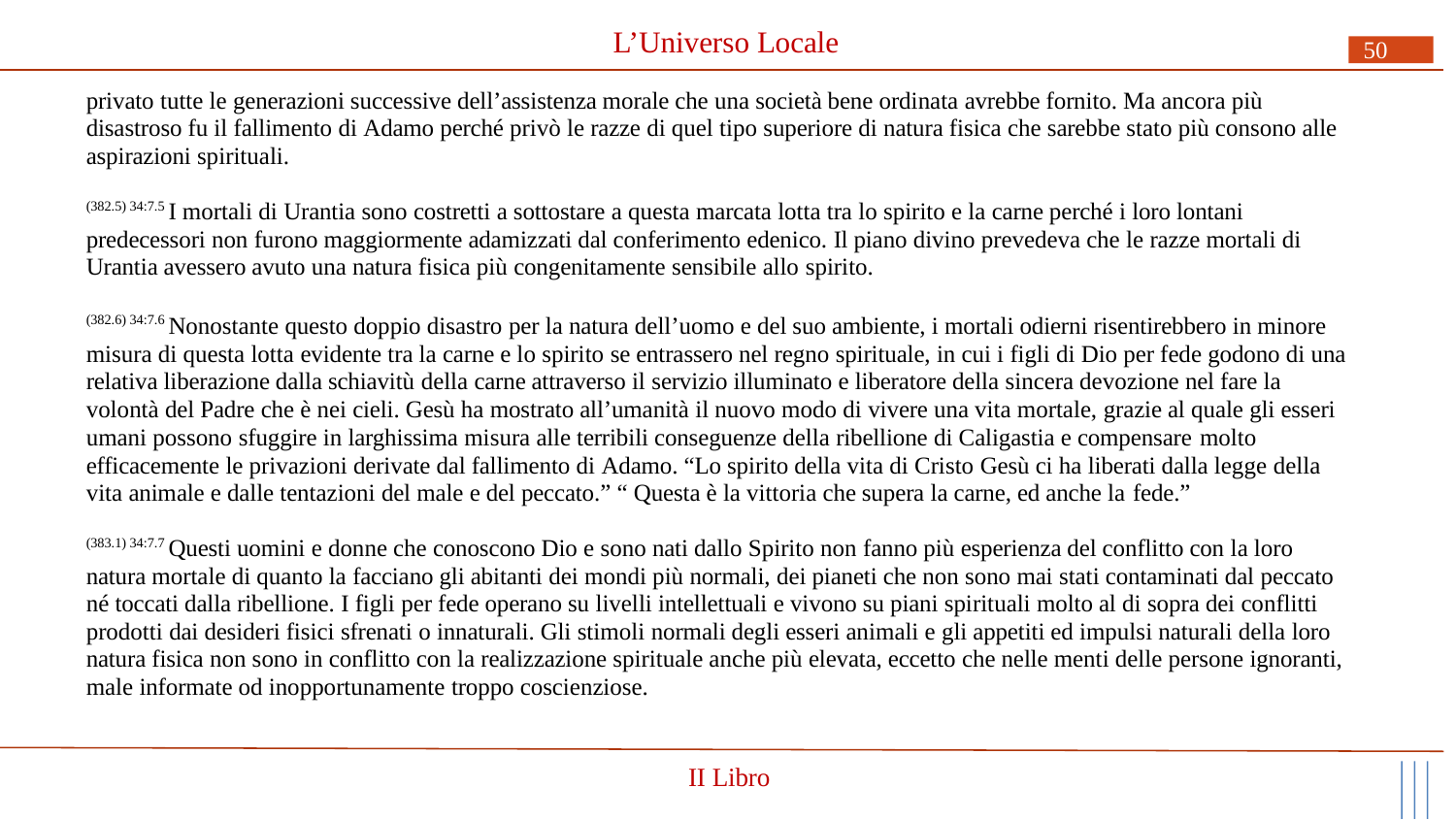

# L’Universo Locale
50

privato tutte le generazioni successive dell’assistenza morale che una società bene ordinata avrebbe fornito. Ma ancora più  disastroso fu il fallimento di Adamo perché privò le razze di quel tipo superiore di natura fisica che sarebbe stato più consono alle  aspirazioni spirituali.

(382.5) 34:7.5 I mortali di Urantia sono costretti a sottostare a questa marcata lotta tra lo spirito e la carne perché i loro lontani  predecessori non furono maggiormente adamizzati dal conferimento edenico. Il piano divino prevedeva che le razze mortali di  Urantia avessero avuto una natura fisica più congenitamente sensibile allo spirito.

(382.6) 34:7.6 Nonostante questo doppio disastro per la natura dell’uomo e del suo ambiente, i mortali odierni risentirebbero in minore  misura di questa lotta evidente tra la carne e lo spirito se entrassero nel regno spirituale, in cui i figli di Dio per fede godono di una  relativa liberazione dalla schiavitù della carne attraverso il servizio illuminato e liberatore della sincera devozione nel fare la  volontà del Padre che è nei cieli. Gesù ha mostrato all’umanità il nuovo modo di vivere una vita mortale, grazie al quale gli esseri  umani possono sfuggire in larghissima misura alle terribili conseguenze della ribellione di Caligastia e compensare molto
efficacemente le privazioni derivate dal fallimento di Adamo. “Lo spirito della vita di Cristo Gesù ci ha liberati dalla legge della  vita animale e dalle tentazioni del male e del peccato.” “ Questa è la vittoria che supera la carne, ed anche la fede.”

(383.1) 34:7.7 Questi uomini e donne che conoscono Dio e sono nati dallo Spirito non fanno più esperienza del conflitto con la loro  natura mortale di quanto la facciano gli abitanti dei mondi più normali, dei pianeti che non sono mai stati contaminati dal peccato  né toccati dalla ribellione. I figli per fede operano su livelli intellettuali e vivono su piani spirituali molto al di sopra dei conflitti  prodotti dai desideri fisici sfrenati o innaturali. Gli stimoli normali degli esseri animali e gli appetiti ed impulsi naturali della loro  natura fisica non sono in conflitto con la realizzazione spirituale anche più elevata, eccetto che nelle menti delle persone ignoranti,  male informate od inopportunamente troppo coscienziose.

II Libro